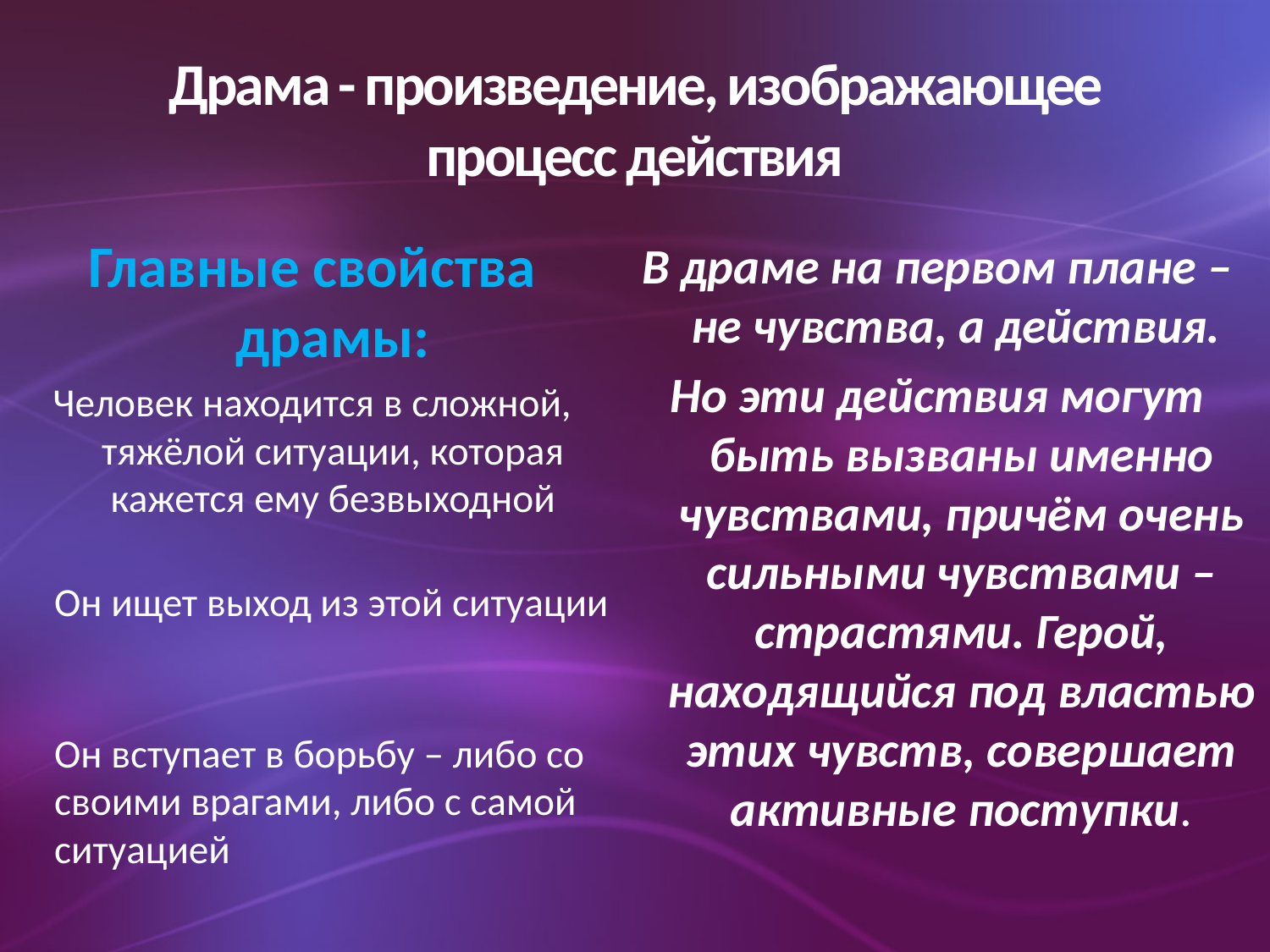

# Драма - произведение, изображающее процесс действия
Главные свойства драмы:
Человек находится в сложной, тяжёлой ситуации, которая кажется ему безвыходной
Он ищет выход из этой ситуации
Он вступает в борьбу – либо со своими врагами, либо с самой ситуацией

В драме на первом плане – не чувства, а действия.
Но эти действия могут быть вызваны именно чувствами, причём очень сильными чувствами – страстями. Герой, находящийся под властью этих чувств, совершает активные поступки.